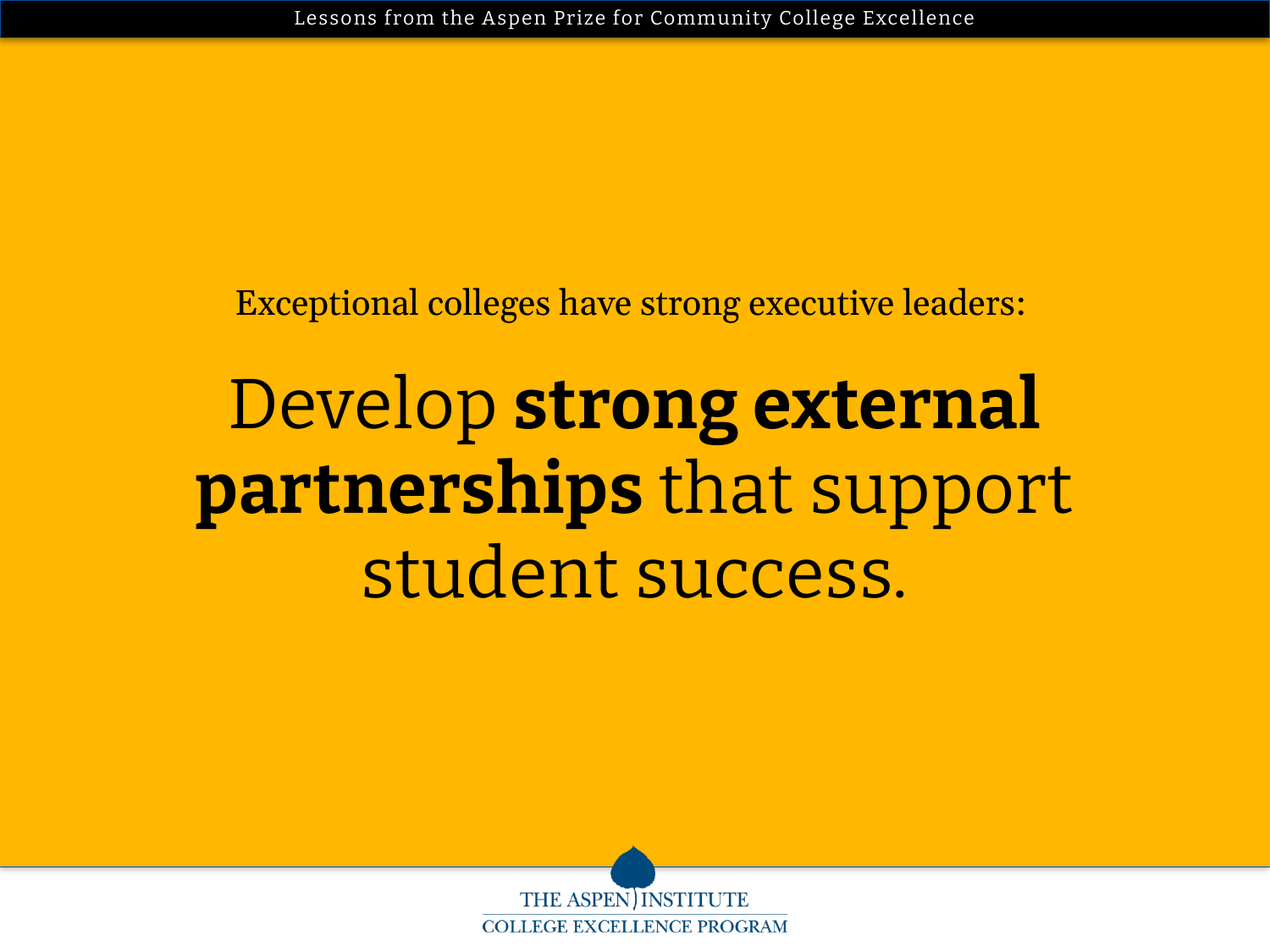

Exceptional colleges have strong executive leaders:
Develop strong external partnerships that support student success.